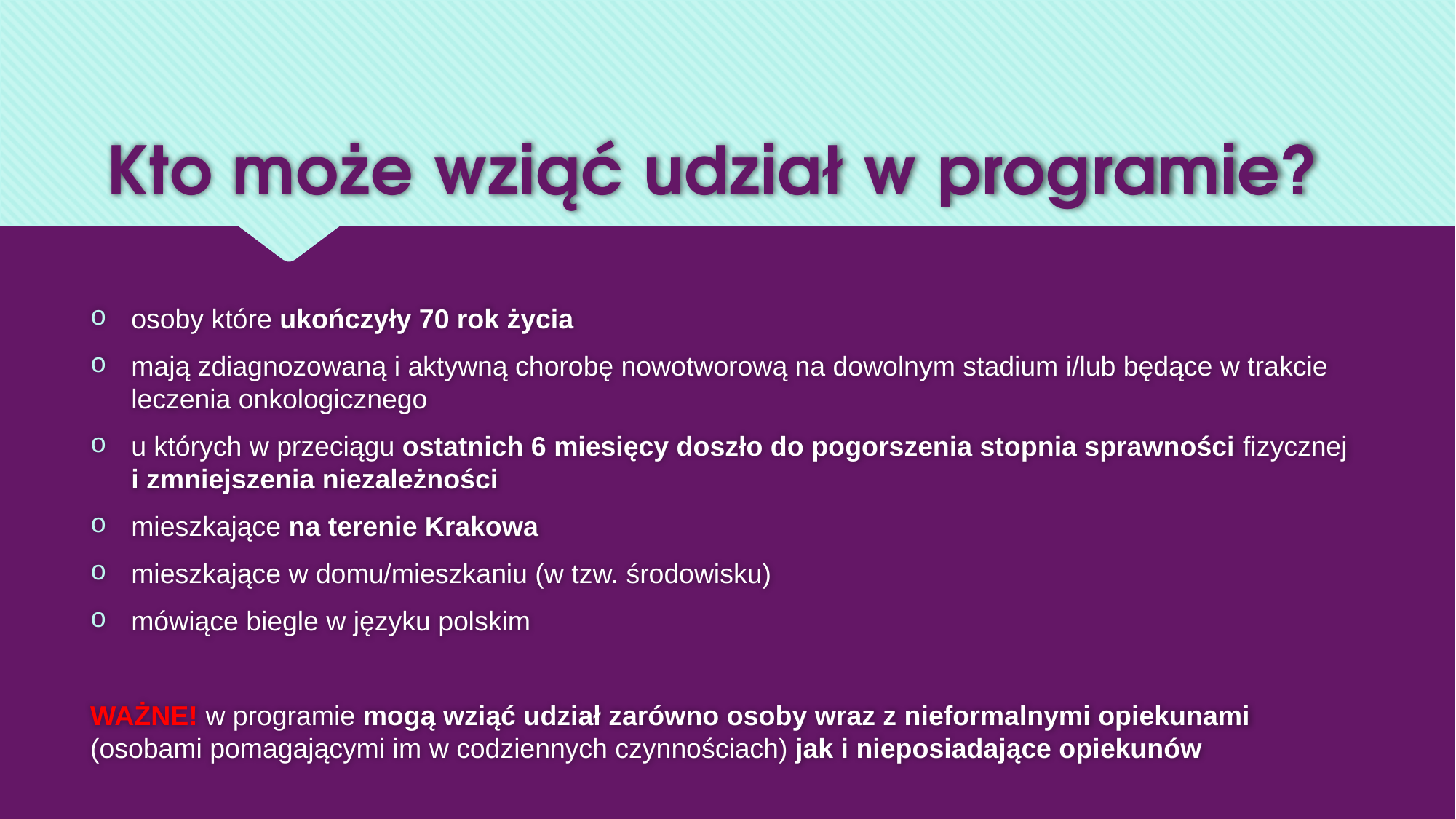

Kto może wziąć udział w programie?
osoby które ukończyły 70 rok życia
mają zdiagnozowaną i aktywną chorobę nowotworową na dowolnym stadium i/lub będące w trakcie leczenia onkologicznego
u których w przeciągu ostatnich 6 miesięcy doszło do pogorszenia stopnia sprawności fizycznej i zmniejszenia niezależności
mieszkające na terenie Krakowa
mieszkające w domu/mieszkaniu (w tzw. środowisku)
mówiące biegle w języku polskim

WAŻNE! w programie mogą wziąć udział zarówno osoby wraz z nieformalnymi opiekunami (osobami pomagającymi im w codziennych czynnościach) jak i nieposiadające opiekunów